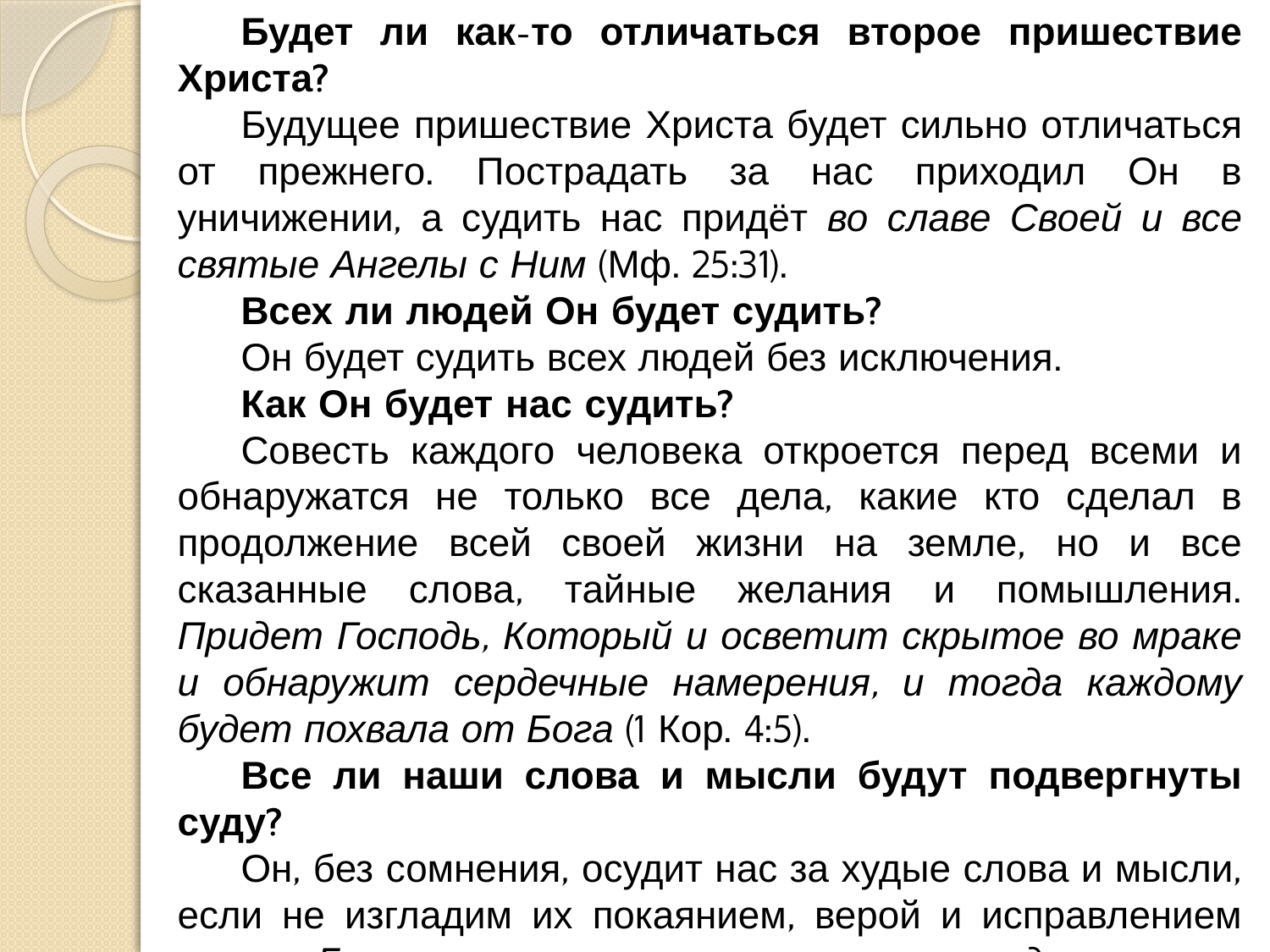

Будет ли как-то отличаться второе пришествие Христа?
Будущее пришествие Христа будет сильно отличаться от прежнего. Пострадать за нас приходил Он в уничижении, а судить нас придёт во славе Своей и все святые Ангелы с Ним (Мф. 25:31).
Всех ли людей Он будет судить?
Он будет судить всех людей без исключения.
Как Он будет нас судить?
Совесть каждого человека откроется перед всеми и обнаружатся не только все дела, какие кто сделал в продолжение всей своей жизни на земле, но и все сказанные слова, тайные желания и помышления. Придет Господь, Который и осветит скрытое во мраке и обнаружит сердечные намерения, и тогда каждому будет похвала от Бога (1 Кор. 4:5).
Все ли наши слова и мысли будут подвергнуты суду?
Он, без сомнения, осудит нас за худые слова и мысли, если не изгладим их покаянием, верой и исправлением жизни. Говорю же вам, что за всякое праздное слово, какое скажут люди, дадут они ответ в день суда (Мф. 12:36).